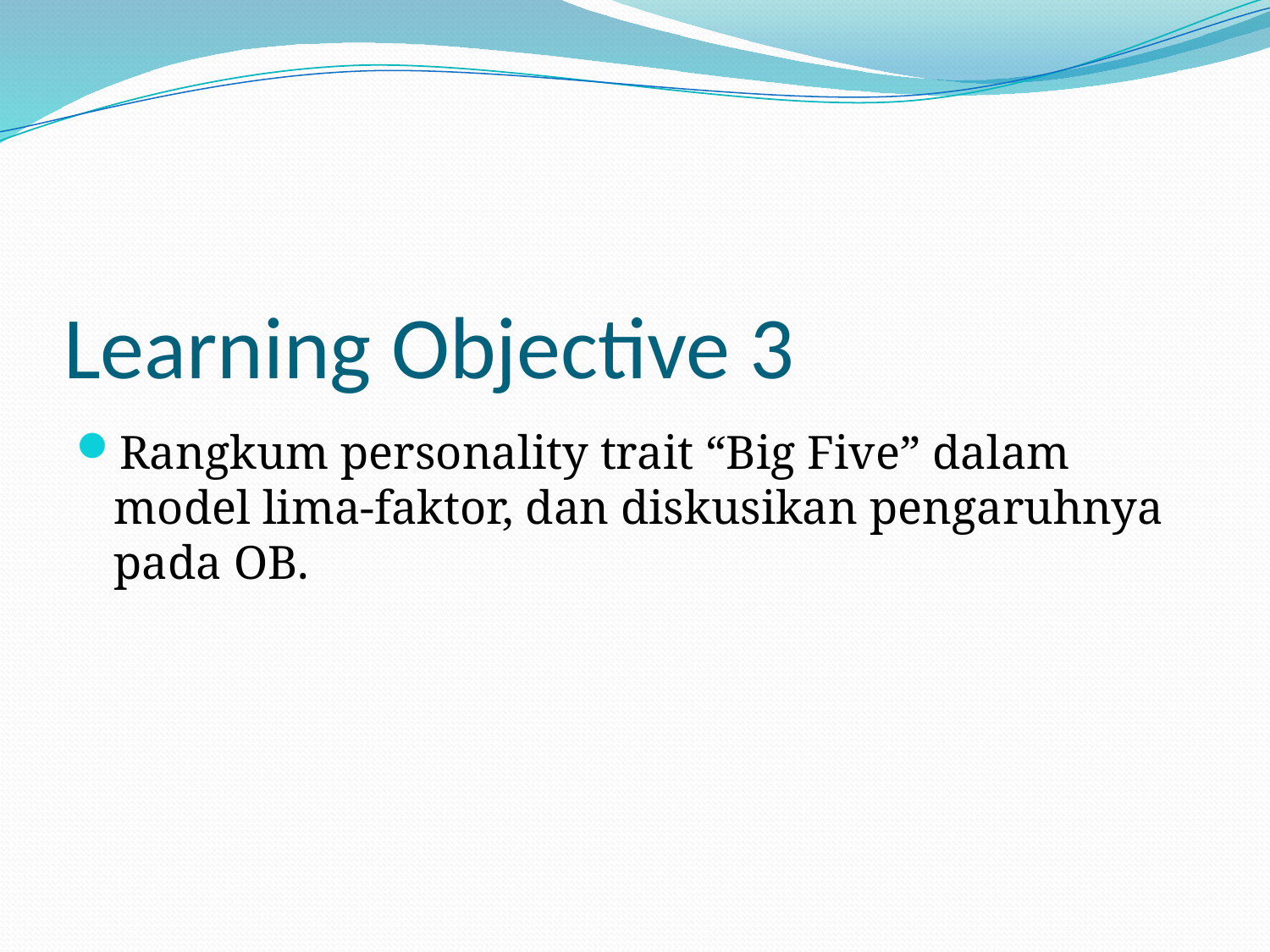

# Learning Objective 3
Rangkum personality trait “Big Five” dalam model lima-faktor, dan diskusikan pengaruhnya pada OB.